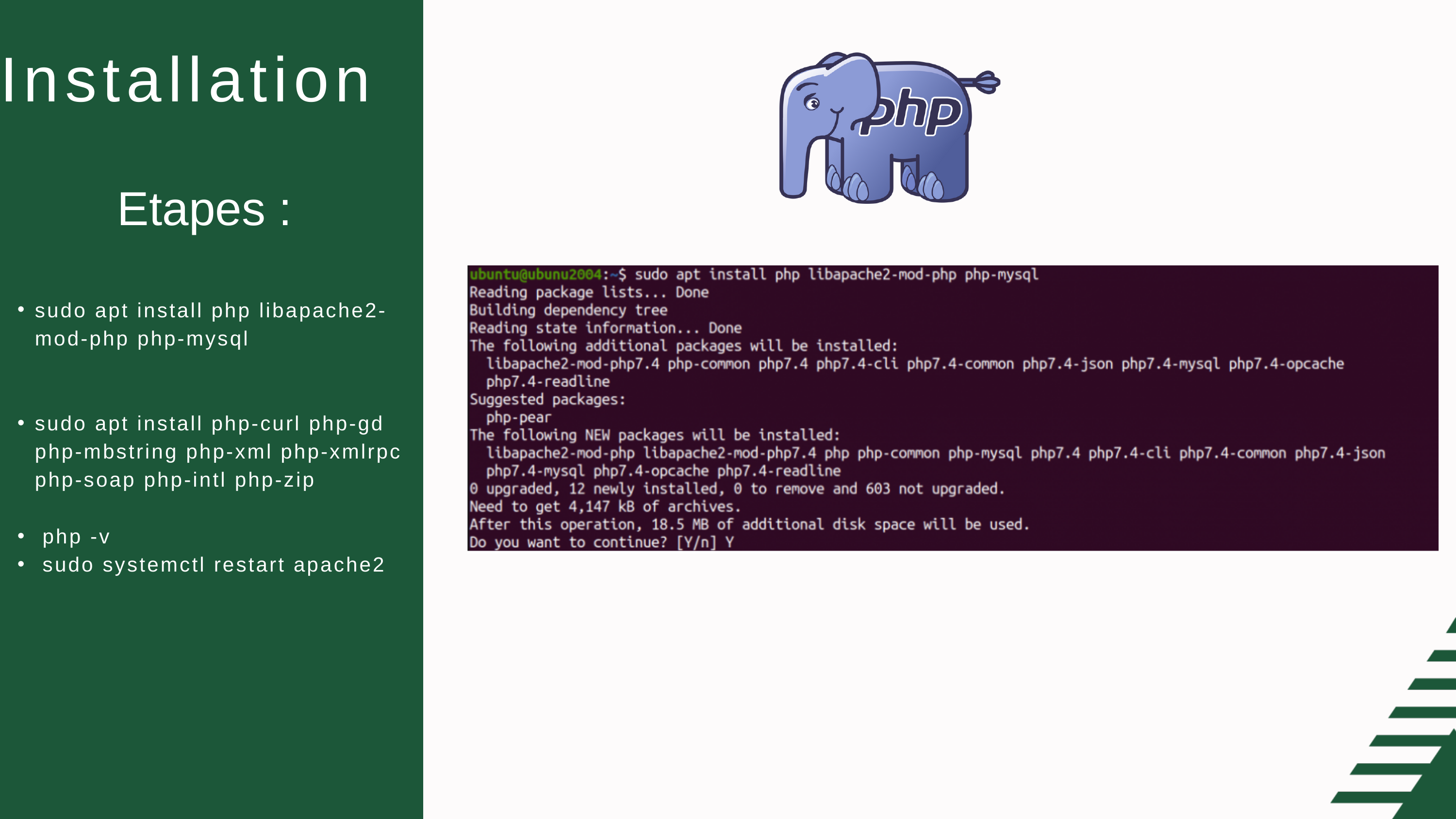

Installation

Etapes :

sudo apt install php libapache2-mod-php php-mysql

sudo apt install php-curl php-gd php-mbstring php-xml php-xmlrpc php-soap php-intl php-zip

 php -v
 sudo systemctl restart apache2